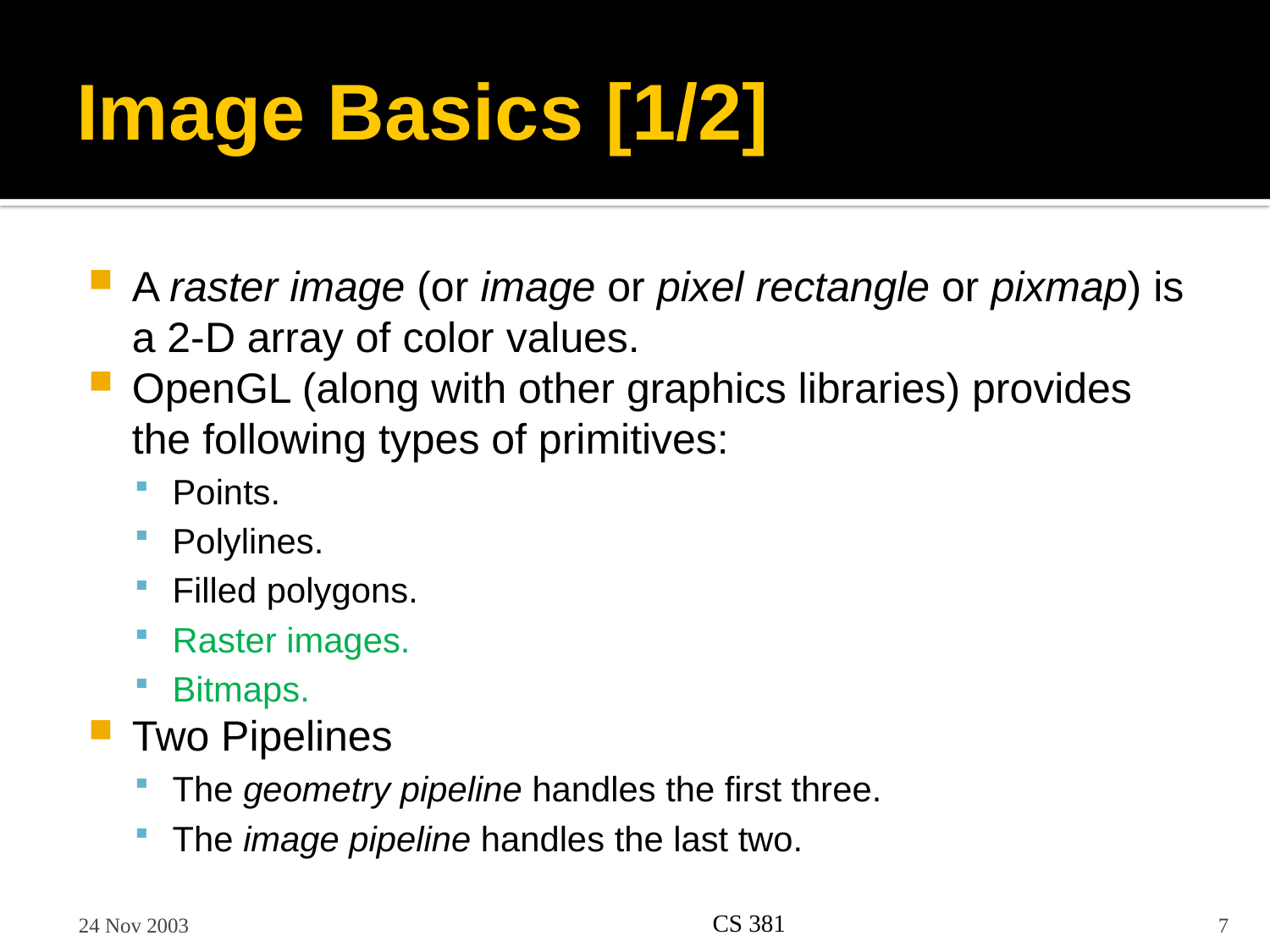

# Image Basics [1/2]
A raster image (or image or pixel rectangle or pixmap) is a 2-D array of color values.
OpenGL (along with other graphics libraries) provides the following types of primitives:
Points.
Polylines.
Filled polygons.
Raster images.
Bitmaps.
Two Pipelines
The geometry pipeline handles the first three.
The image pipeline handles the last two.
24 Nov 2003
CS 381
7